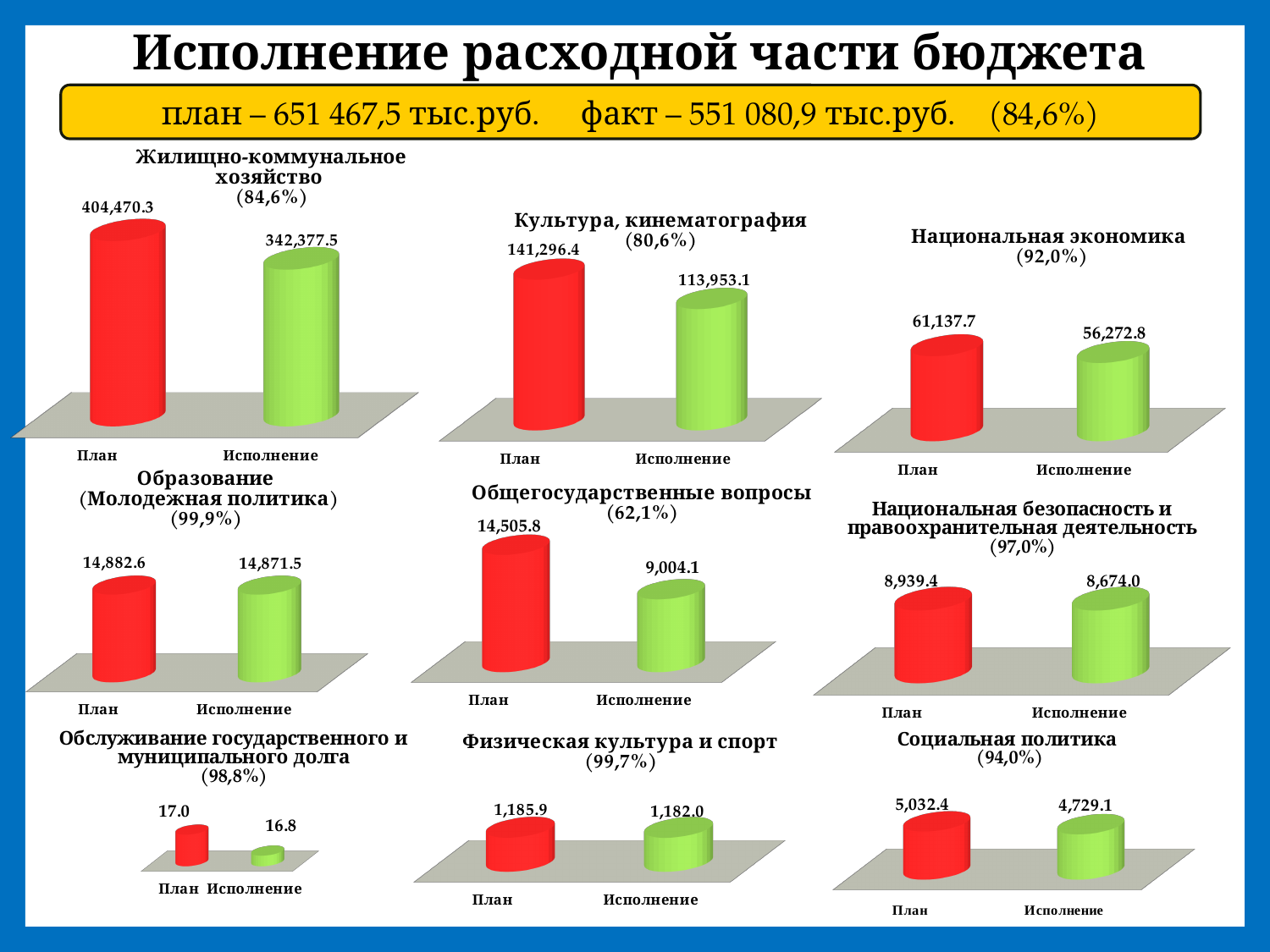

# Исполнение расходной части бюджета

[unsupported chart]

план – 651 467,5 тыс.руб.     факт – 551 080,9 тыс.руб.    (84,6%)

[unsupported chart]

[unsupported chart]

[unsupported chart]

[unsupported chart]

[unsupported chart]

[unsupported chart]

[unsupported chart]

[unsupported chart]